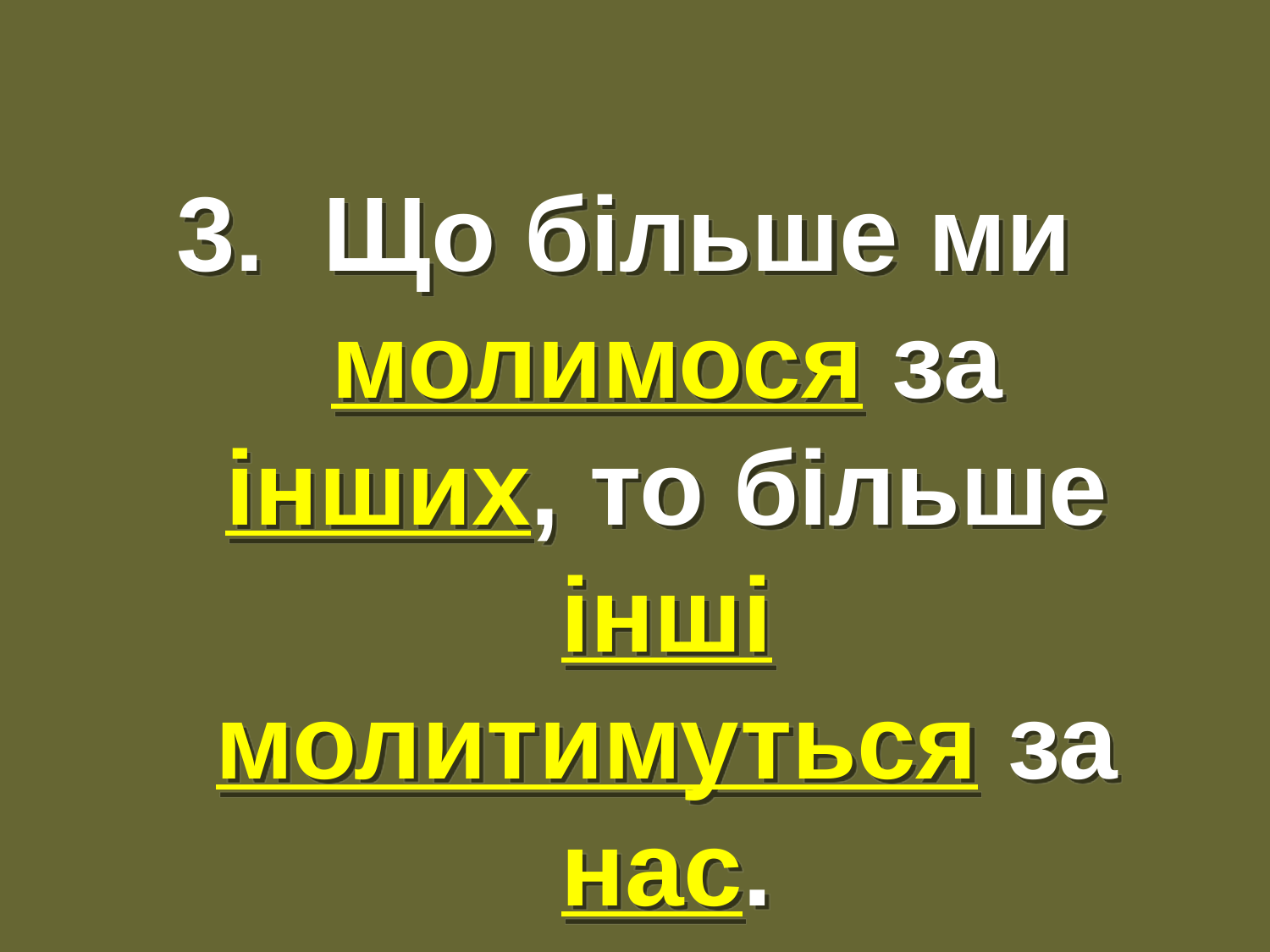

#

3.  Що більше ми молимося за інших, то більше інші молитимуться за нас.